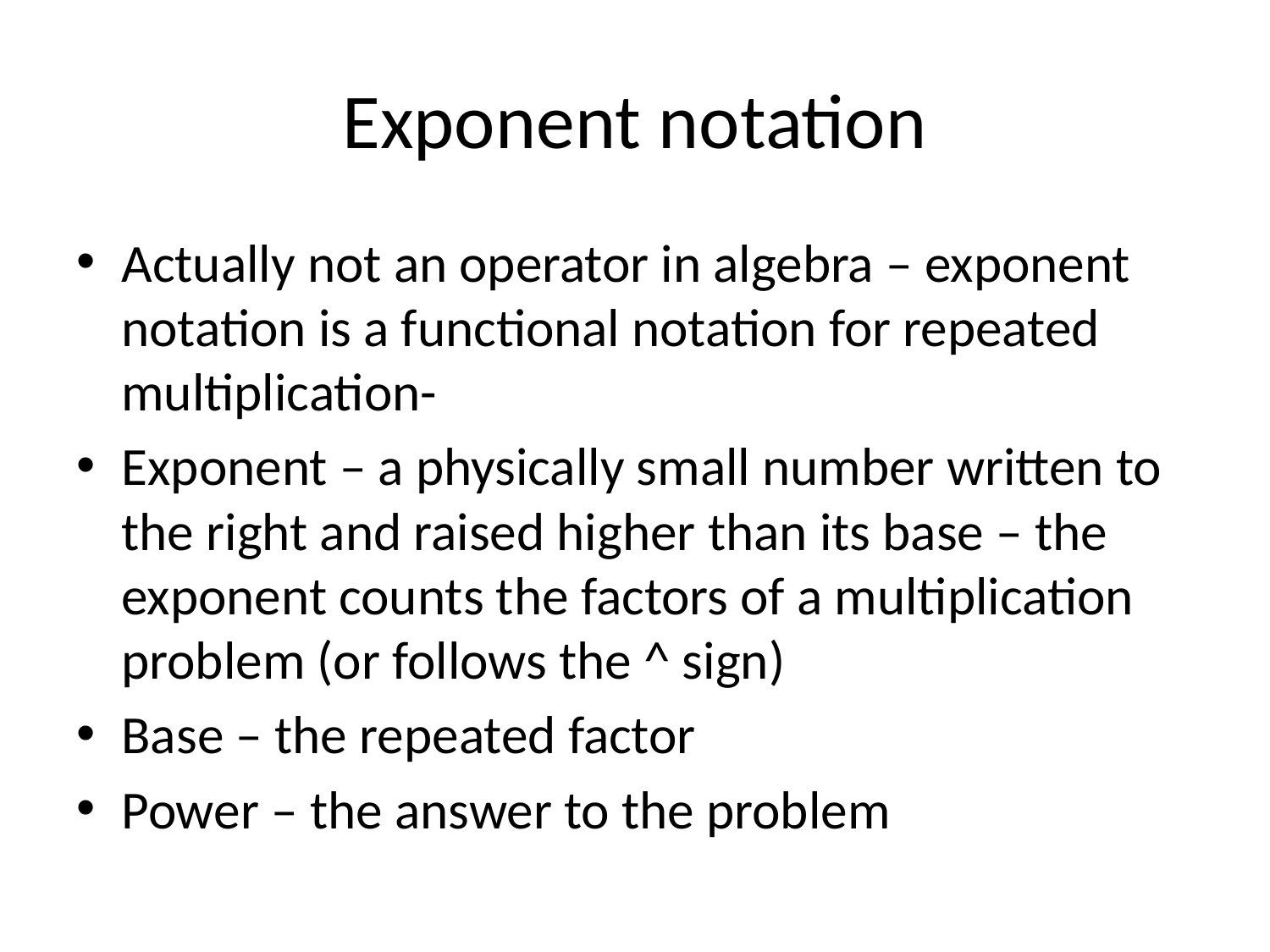

# Exponent notation
Actually not an operator in algebra – exponent notation is a functional notation for repeated multiplication-
Exponent – a physically small number written to the right and raised higher than its base – the exponent counts the factors of a multiplication problem (or follows the ^ sign)
Base – the repeated factor
Power – the answer to the problem